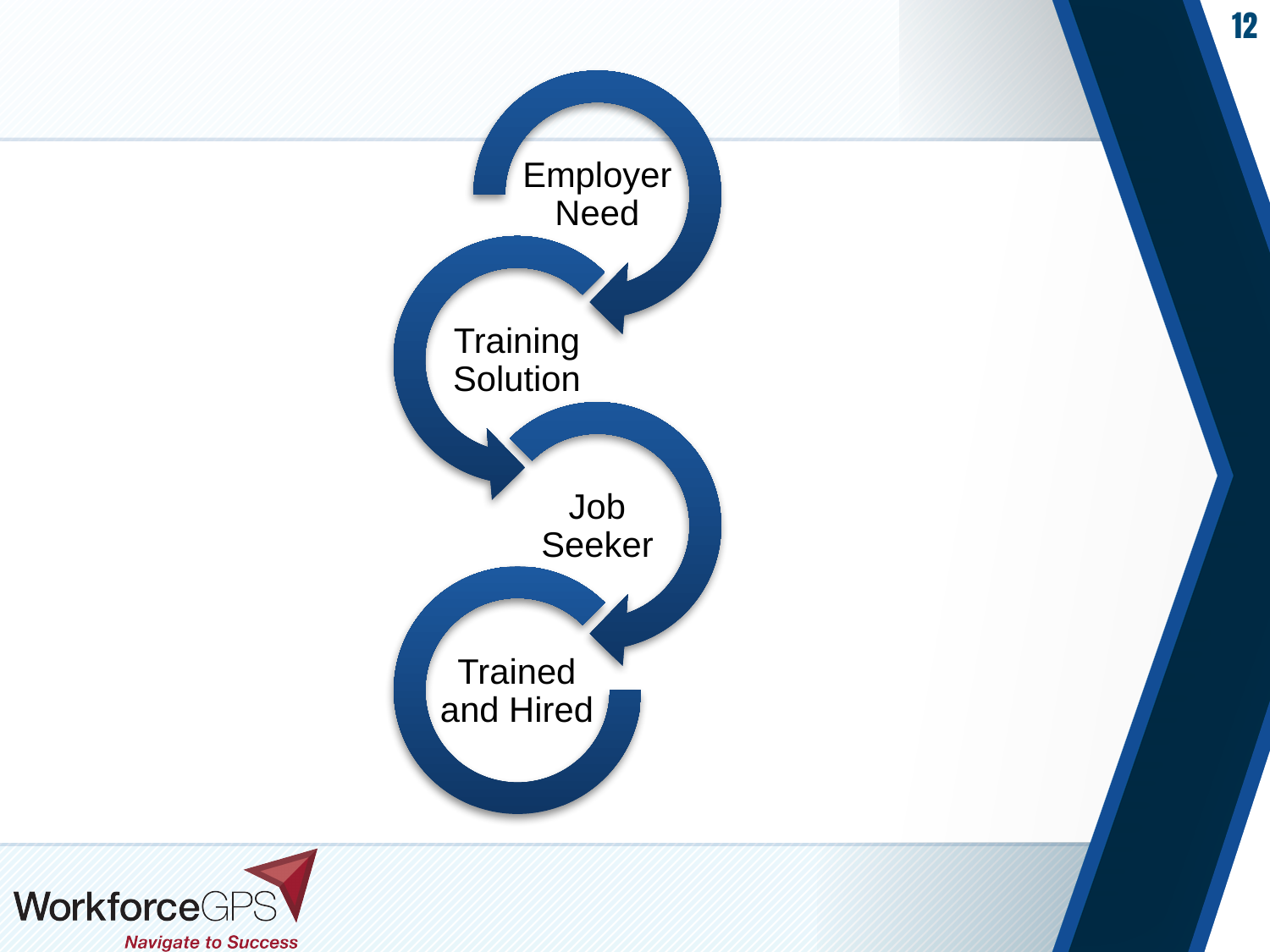

Employer Need
Training Solution
Job Seeker
Trained and Hired